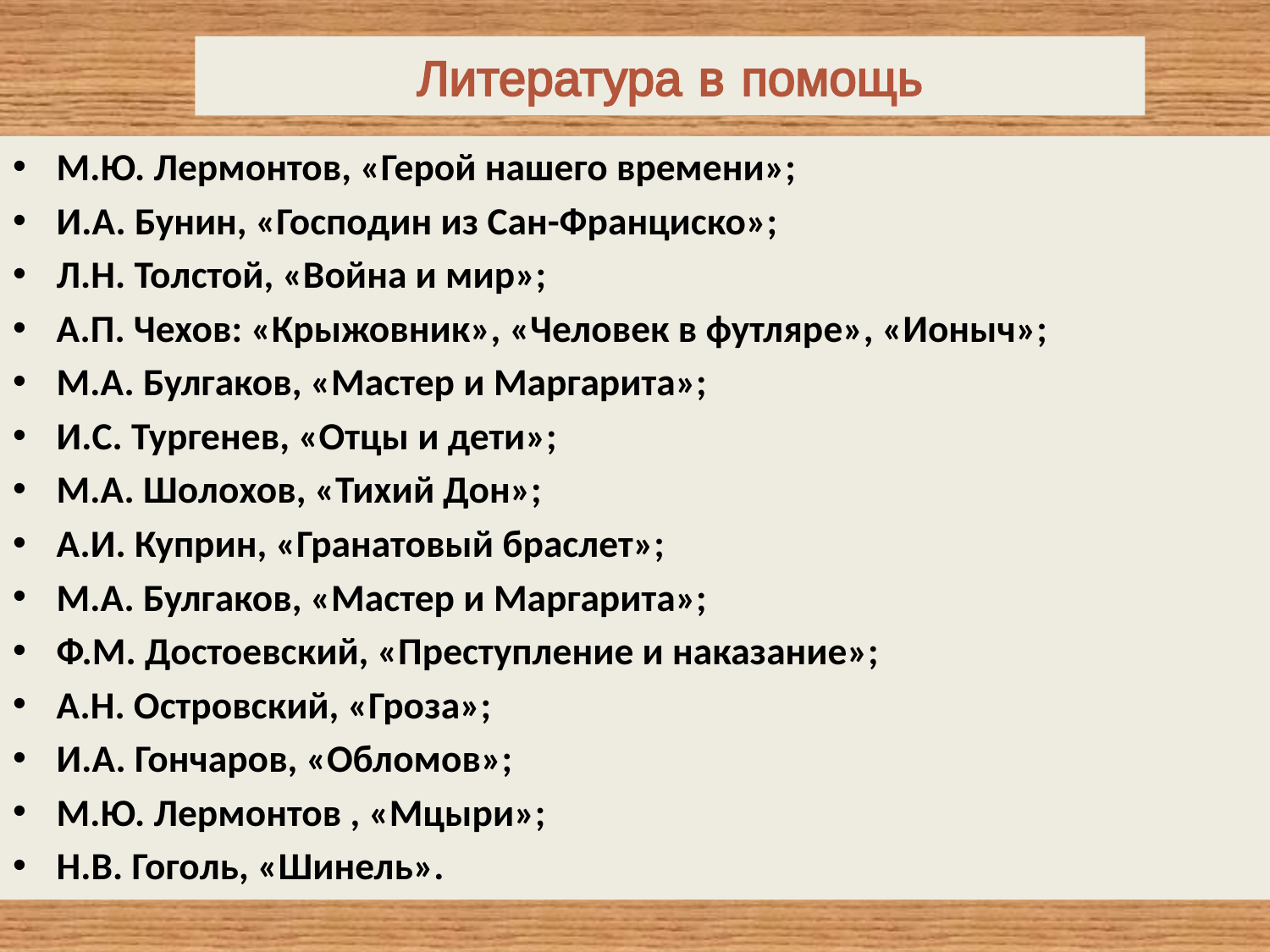

# Литература в помощь
М.Ю. Лермонтов, «Герой нашего времени»;
И.А. Бунин, «Господин из Сан-Франциско»;
Л.Н. Толстой, «Война и мир»;
А.П. Чехов: «Крыжовник», «Человек в футляре», «Ионыч»;
М.А. Булгаков, «Мастер и Маргарита»;
И.С. Тургенев, «Отцы и дети»;
М.А. Шолохов, «Тихий Дон»;
А.И. Куприн, «Гранатовый браслет»;
М.А. Булгаков, «Мастер и Маргарита»;
Ф.М. Достоевский, «Преступление и наказание»;
А.Н. Островский, «Гроза»;
И.А. Гончаров, «Обломов»;
М.Ю. Лермонтов , «Мцыри»;
Н.В. Гоголь, «Шинель».